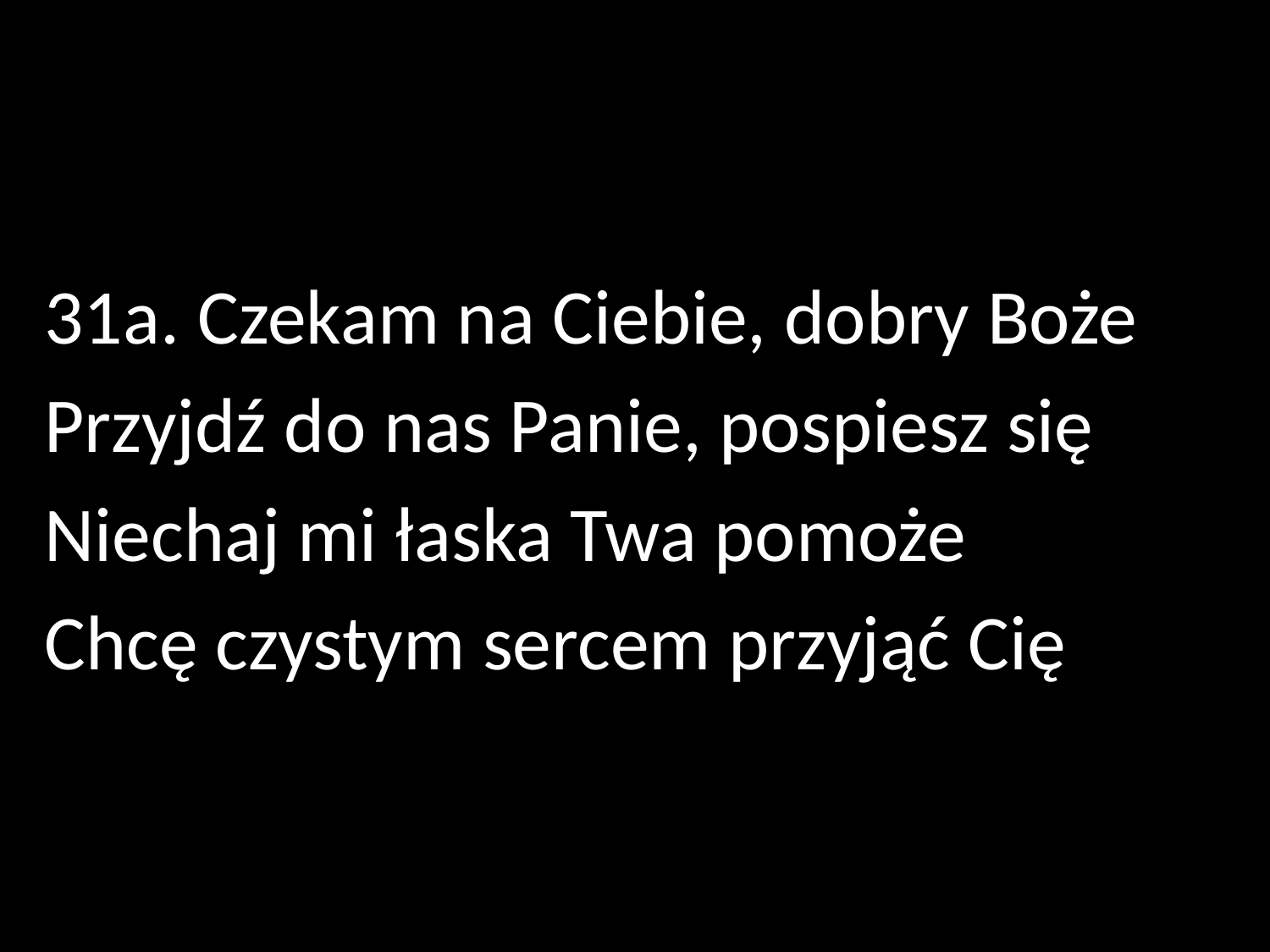

31a. Czekam na Ciebie, dobry Boże
Przyjdź do nas Panie, pospiesz się
Niechaj mi łaska Twa pomoże
Chcę czystym sercem przyjąć Cię